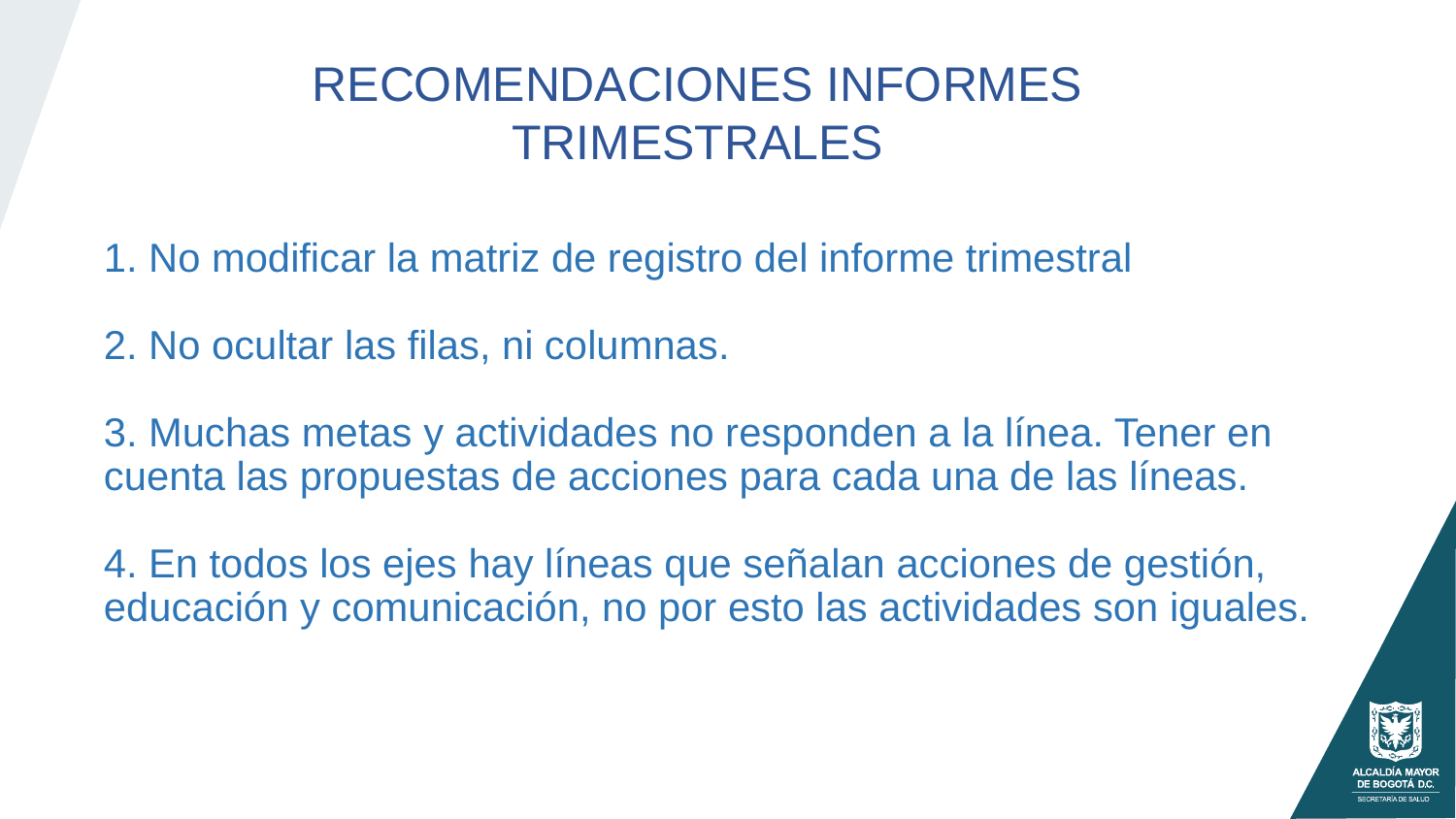

RECOMENDACIONES INFORMES TRIMESTRALES
1. No modificar la matriz de registro del informe trimestral

2. No ocultar las filas, ni columnas.

3. Muchas metas y actividades no responden a la línea. Tener en cuenta las propuestas de acciones para cada una de las líneas.

4. En todos los ejes hay líneas que señalan acciones de gestión, educación y comunicación, no por esto las actividades son iguales.